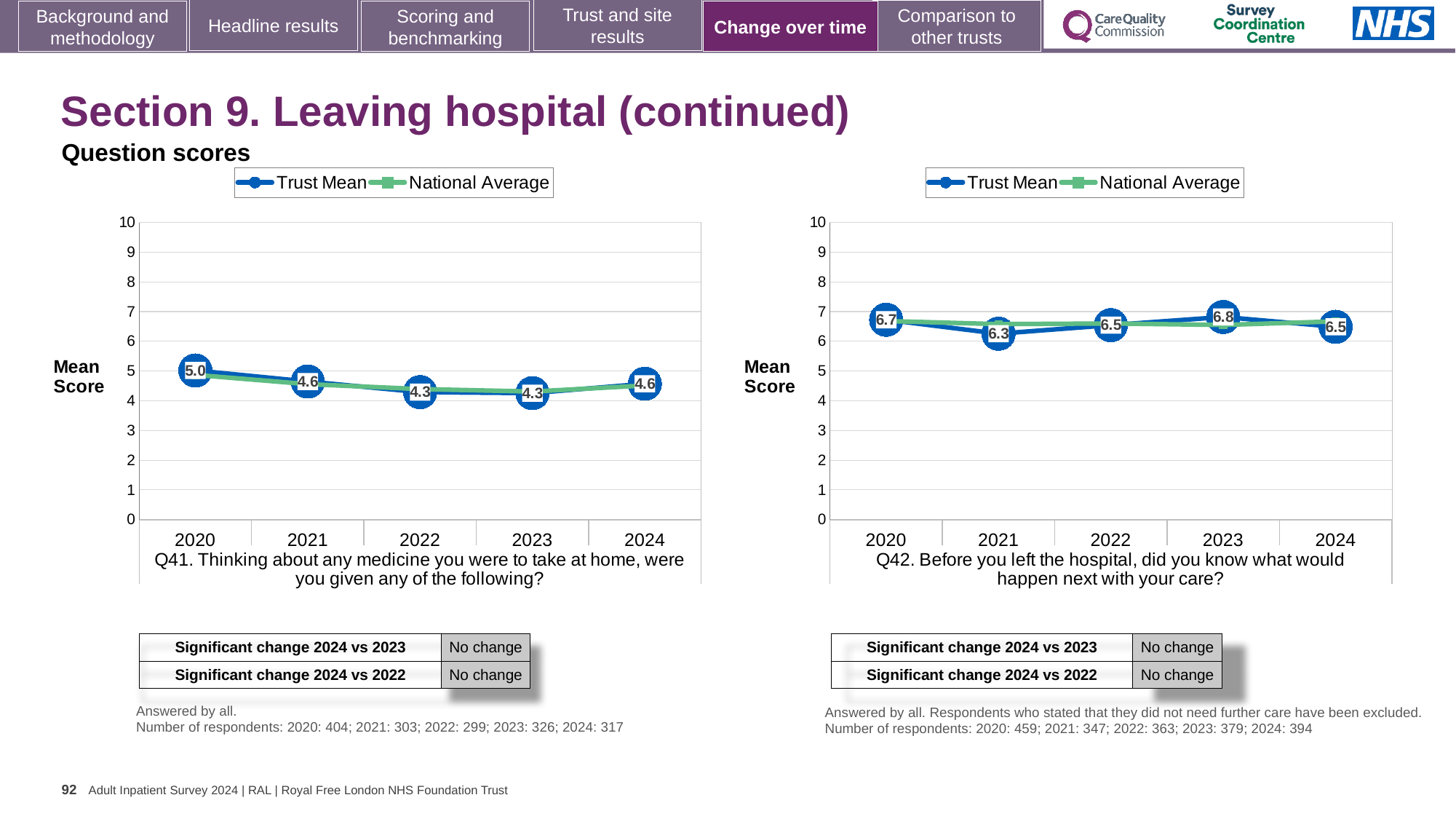

# Section 9. Leaving hospital (continued)
Question scores

### Chart

| Category | Trust Mean | National Average |
|---|---|---|
| 2020 | 5.019219713198469 | 4.870046056338317 |
| 2021 | 4.64720850723273 | 4.559779557716962 |
| 2022 | 4.290082215418712 | 4.393293438839676 |
| 2023 | 4.257227783184535 | 4.311320910470059 |
| 2024 | 4.571798181420945 | 4.513074126480582 |

### Chart

| Category | Trust Mean | National Average |
|---|---|---|
| 2020 | 6.726571327015717 | 6.682918926457972 |
| 2021 | 6.256403694669698 | 6.578663337196869 |
| 2022 | 6.545534783597341 | 6.600935210421005 |
| 2023 | 6.819868746138723 | 6.550349835395068 |
| 2024 | 6.489114887922423 | 6.671287481690015 |
| Significant change 2024 vs 2023 | No change |
| --- | --- |
| Significant change 2024 vs 2022 | No change |
| Significant change 2024 vs 2023 | No change |
| --- | --- |
| Significant change 2024 vs 2022 | No change |
Answered by all.
Number of respondents: 2020: 404; 2021: 303; 2022: 299; 2023: 326; 2024: 317

Answered by all. Respondents who stated that they did not need further care have been excluded.
Number of respondents: 2020: 459; 2021: 347; 2022: 363; 2023: 379; 2024: 394

92